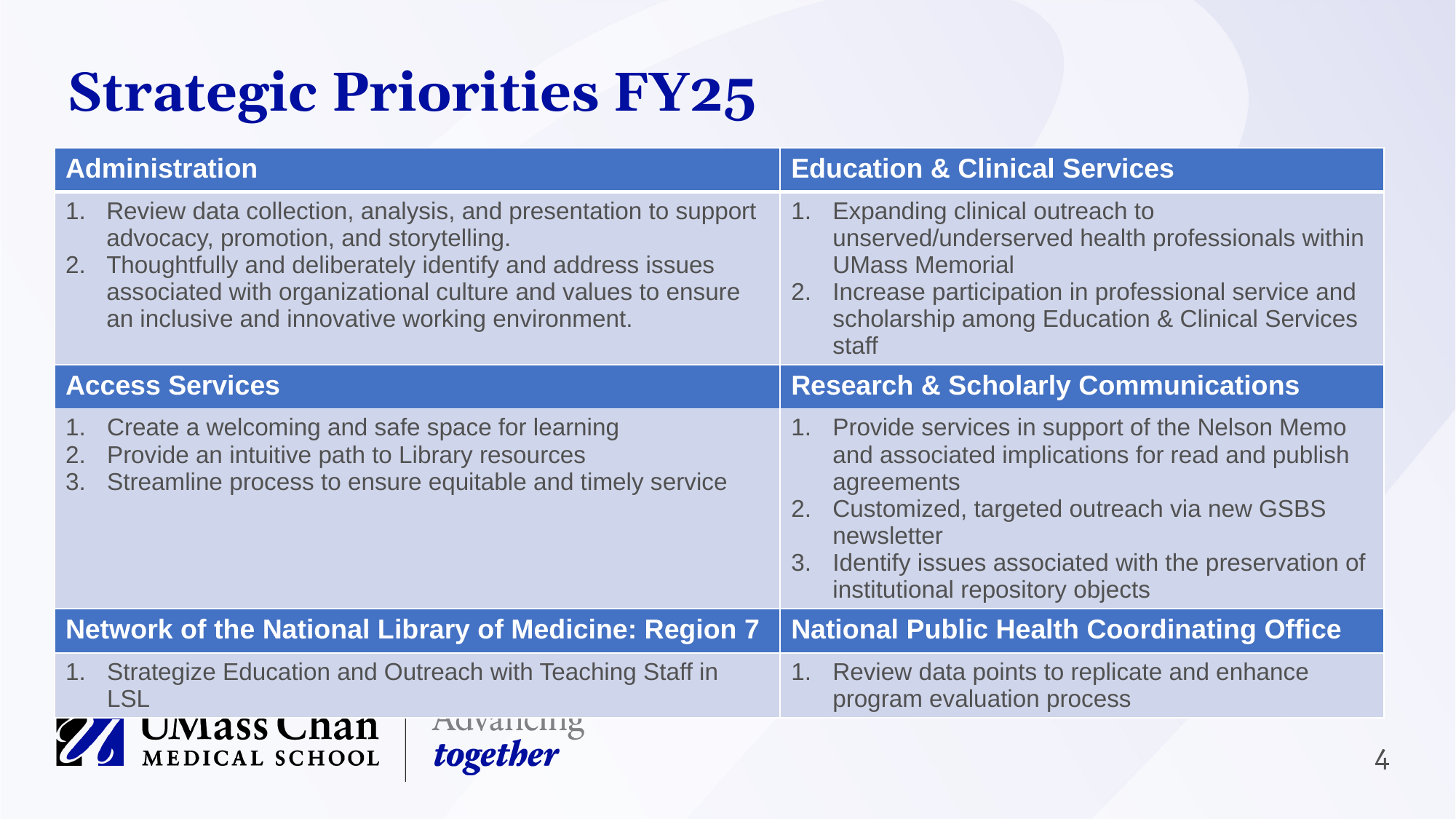

# Strategic Priorities FY25
| Administration | Education & Clinical Services |
| --- | --- |
| Review data collection, analysis, and presentation to support advocacy, promotion, and storytelling.  Thoughtfully and deliberately identify and address issues associated with organizational culture and values to ensure an inclusive and innovative working environment. | Expanding clinical outreach to unserved/underserved health professionals within UMass Memorial  Increase participation in professional service and scholarship among Education & Clinical Services staff |
| Access Services | Research & Scholarly Communications |
| Create a welcoming and safe space for learning Provide an intuitive path to Library resources Streamline process to ensure equitable and timely service | Provide services in support of the Nelson Memo and associated implications for read and publish agreements Customized, targeted outreach via new GSBS newsletter  Identify issues associated with the preservation of institutional repository objects |
| Network of the National Library of Medicine: Region 7 | National Public Health Coordinating Office |
| Strategize Education and Outreach with Teaching Staff in LSL | Review data points to replicate and enhance program evaluation process |